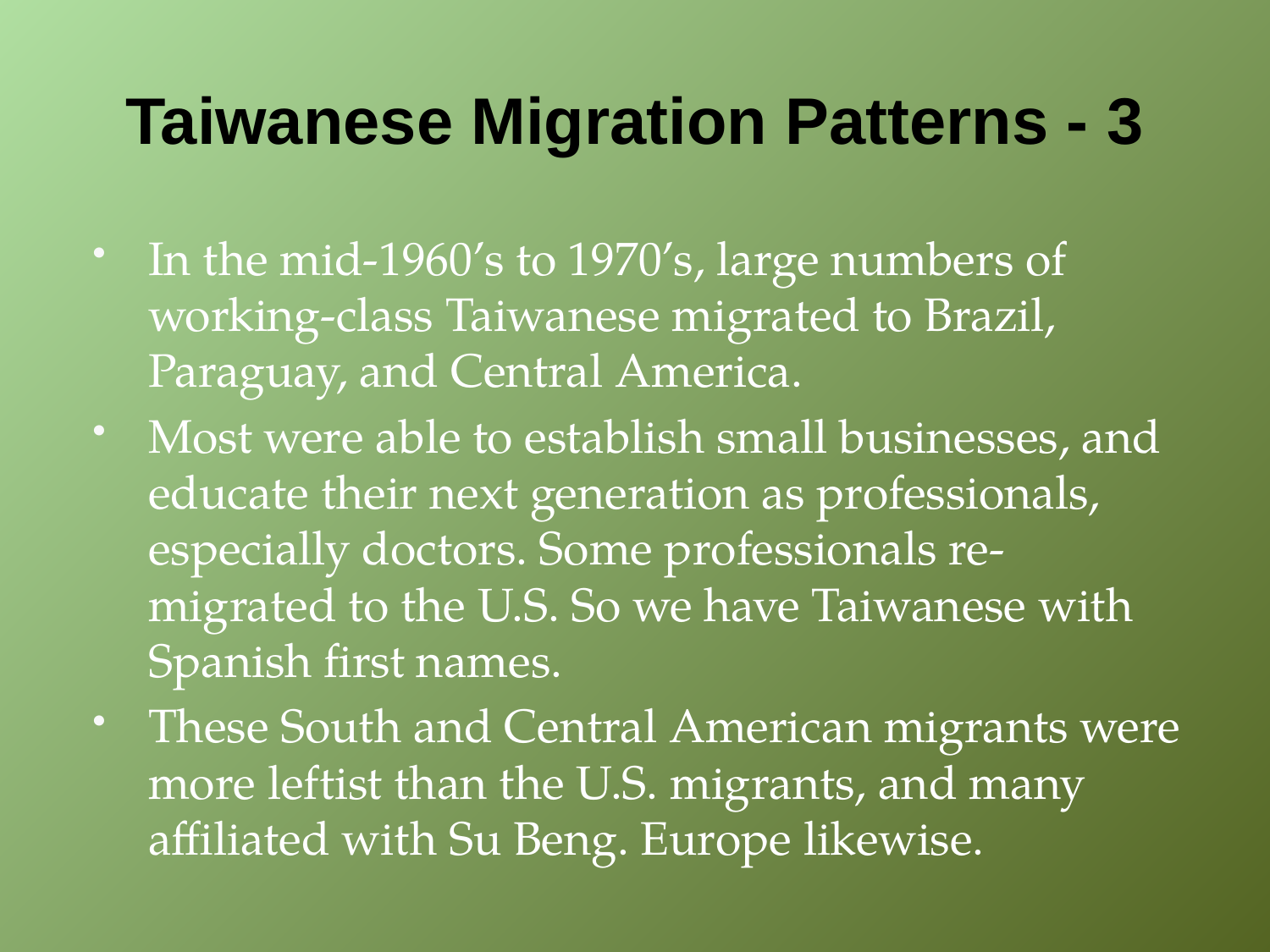

# Taiwanese Migration Patterns - 3
In the mid-1960’s to 1970’s, large numbers of working-class Taiwanese migrated to Brazil, Paraguay, and Central America.
Most were able to establish small businesses, and educate their next generation as professionals, especially doctors. Some professionals re-migrated to the U.S. So we have Taiwanese with Spanish first names.
These South and Central American migrants were more leftist than the U.S. migrants, and many affiliated with Su Beng. Europe likewise.